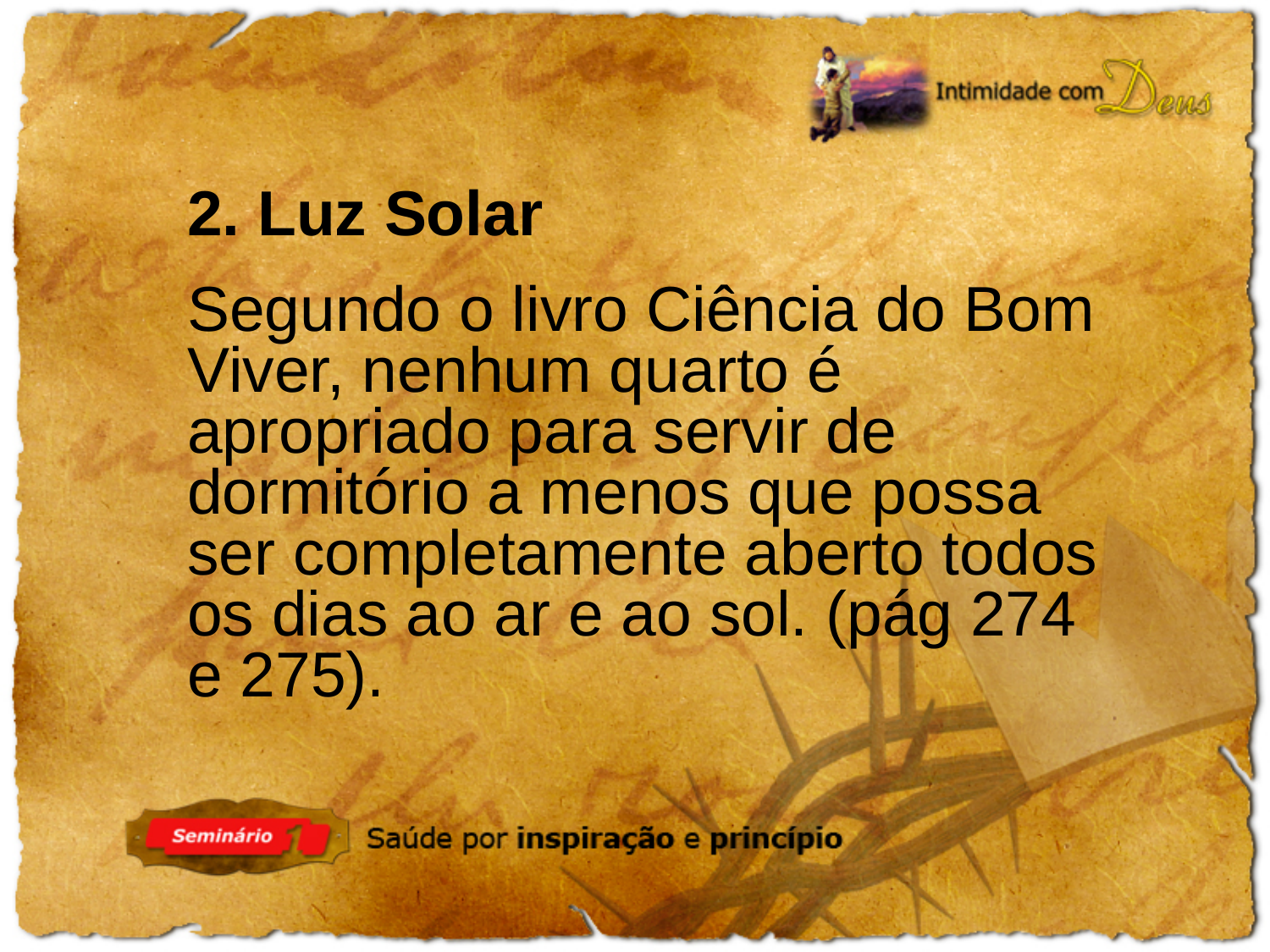

2. Luz Solar
Segundo o livro Ciência do Bom Viver, nenhum quarto é apropriado para servir de dormitório a menos que possa ser completamente aberto todos os dias ao ar e ao sol. (pág 274 e 275).